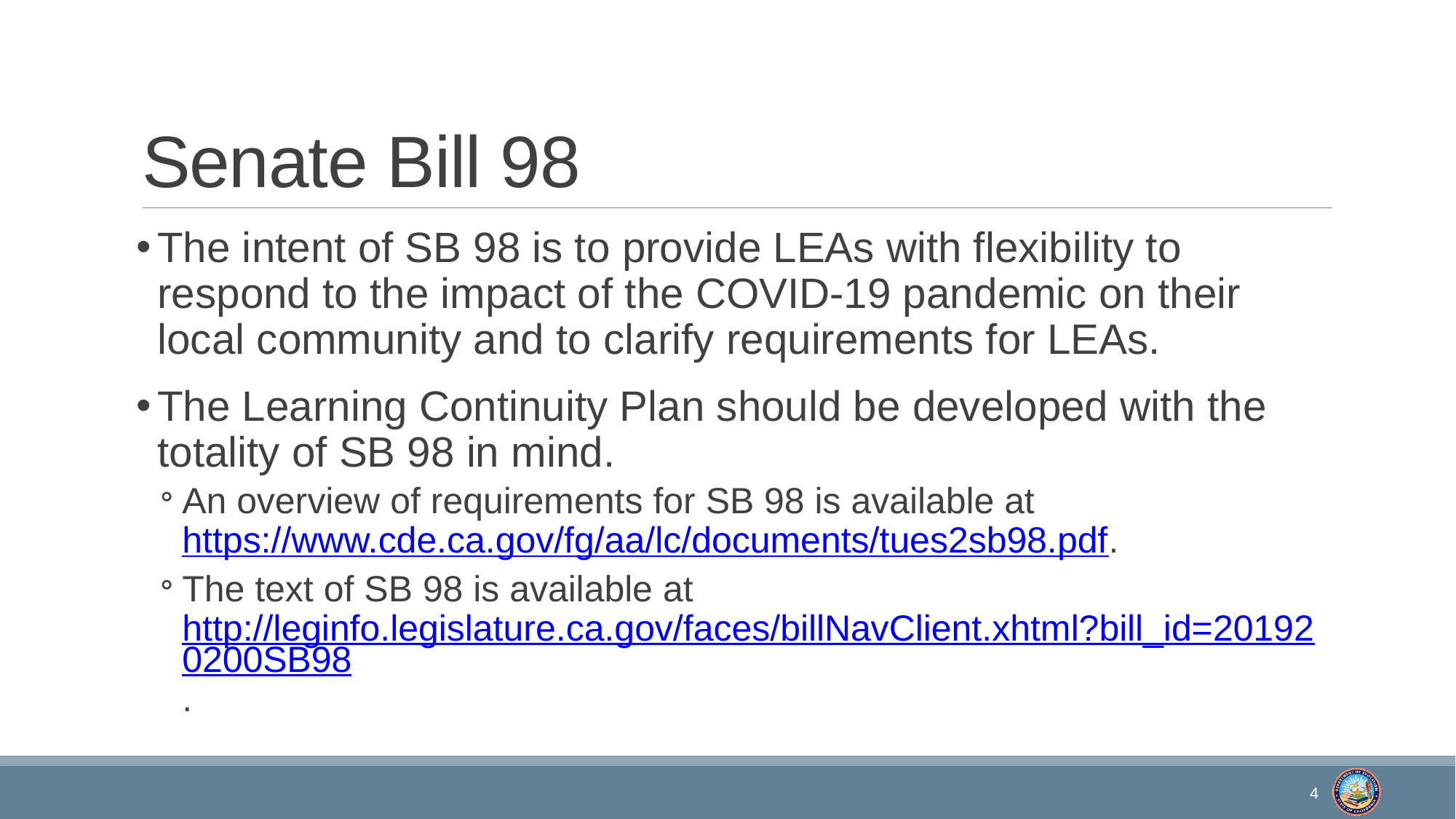

# Senate Bill 98
The intent of SB 98 is to provide LEAs with flexibility to respond to the impact of the COVID-19 pandemic on their local community and to clarify requirements for LEAs.
The Learning Continuity Plan should be developed with the totality of SB 98 in mind.
An overview of requirements for SB 98 is available at https://www.cde.ca.gov/fg/aa/lc/documents/tues2sb98.pdf.
The text of SB 98 is available at http://leginfo.legislature.ca.gov/faces/billNavClient.xhtml?bill_id=201920200SB98.
4